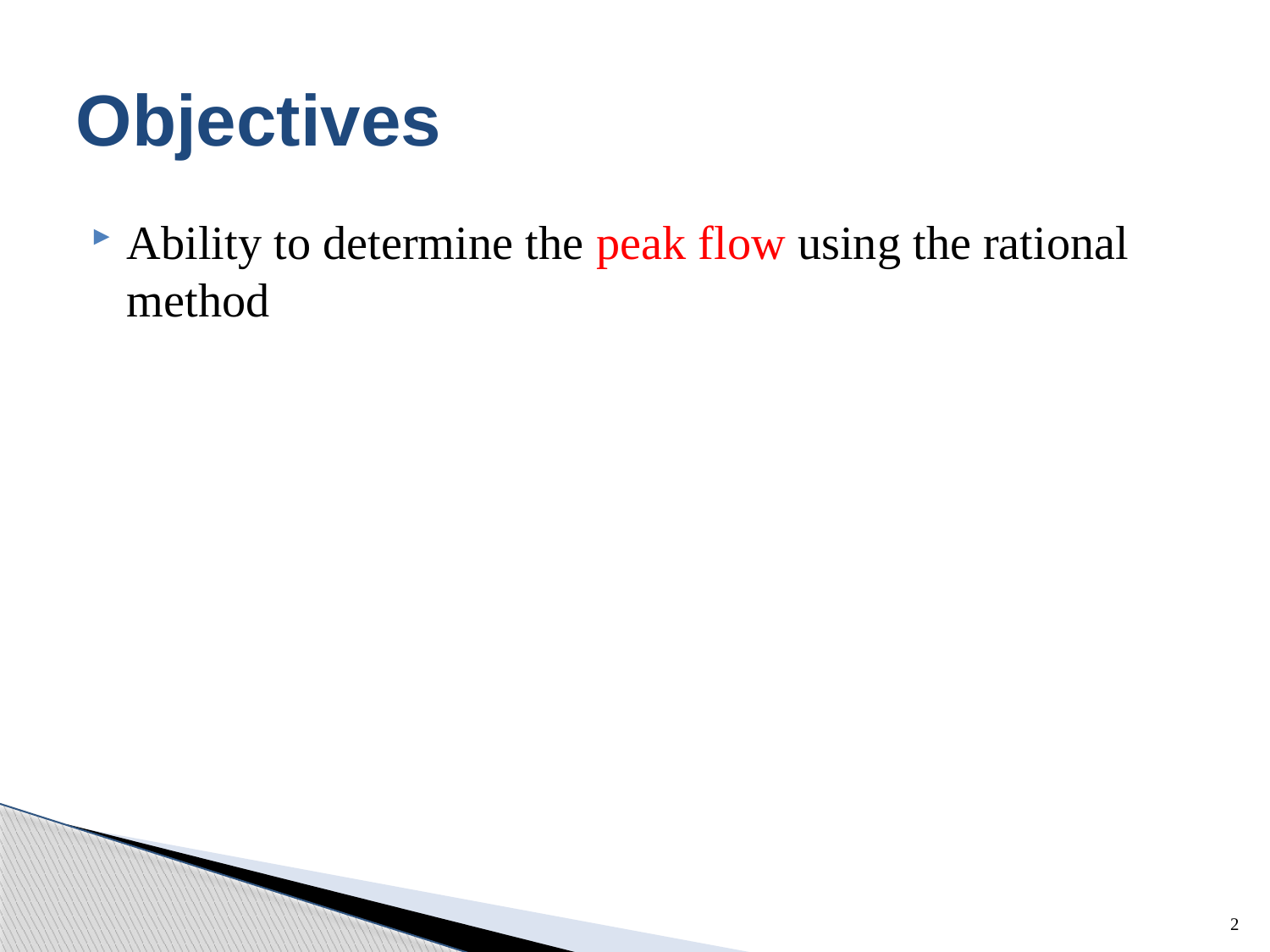

# Objectives
Ability to determine the peak flow using the rational method

2